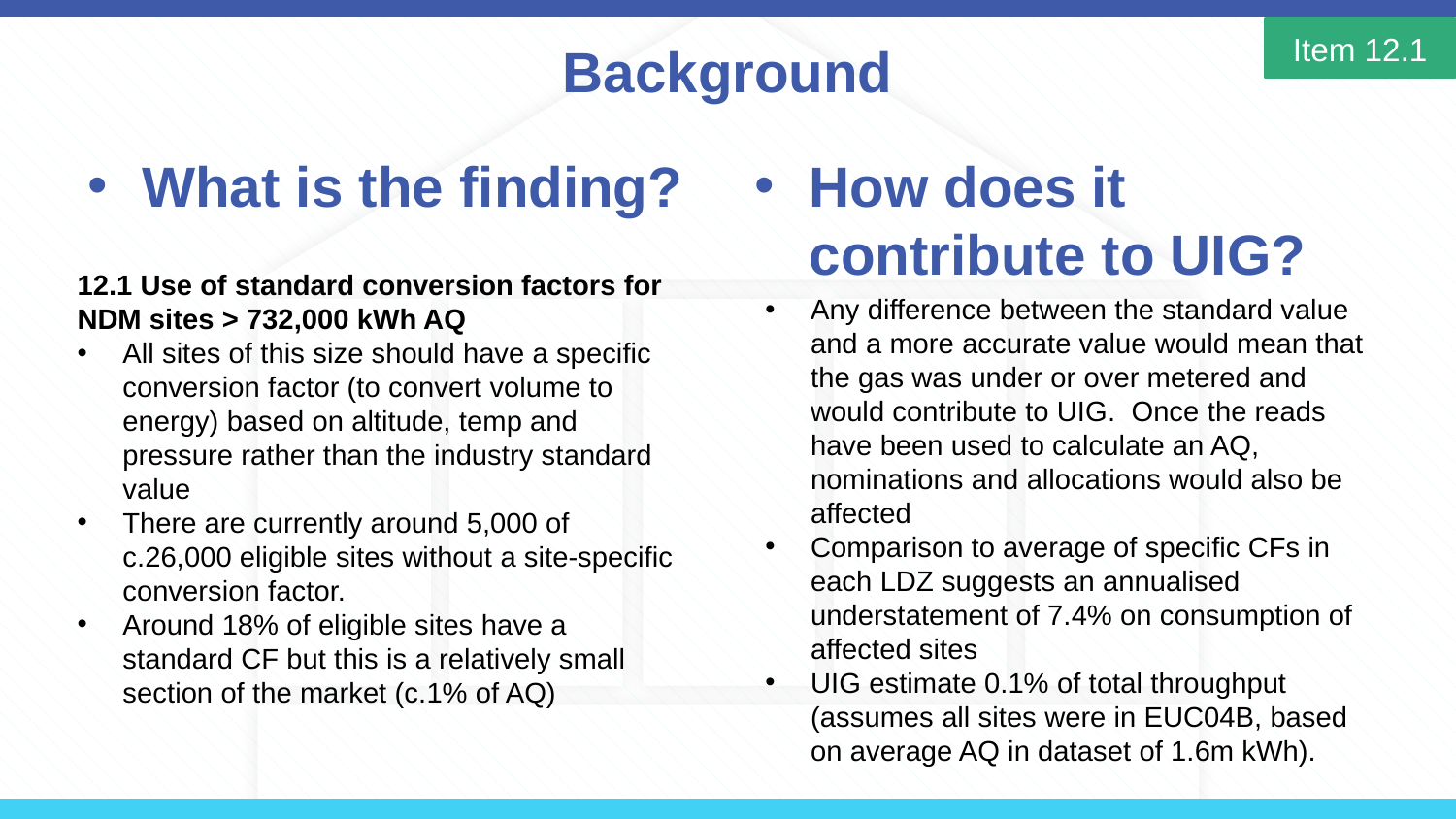

# Background
Item 12.1
What is the finding?
How does it contribute to UIG?
12.1 Use of standard conversion factors for NDM sites > 732,000 kWh AQ
All sites of this size should have a specific conversion factor (to convert volume to energy) based on altitude, temp and pressure rather than the industry standard value
There are currently around 5,000 of c.26,000 eligible sites without a site-specific conversion factor.
Around 18% of eligible sites have a standard CF but this is a relatively small section of the market (c.1% of AQ)
Any difference between the standard value and a more accurate value would mean that the gas was under or over metered and would contribute to UIG.  Once the reads have been used to calculate an AQ, nominations and allocations would also be affected
Comparison to average of specific CFs in each LDZ suggests an annualised understatement of 7.4% on consumption of affected sites
UIG estimate 0.1% of total throughput (assumes all sites were in EUC04B, based on average AQ in dataset of 1.6m kWh).